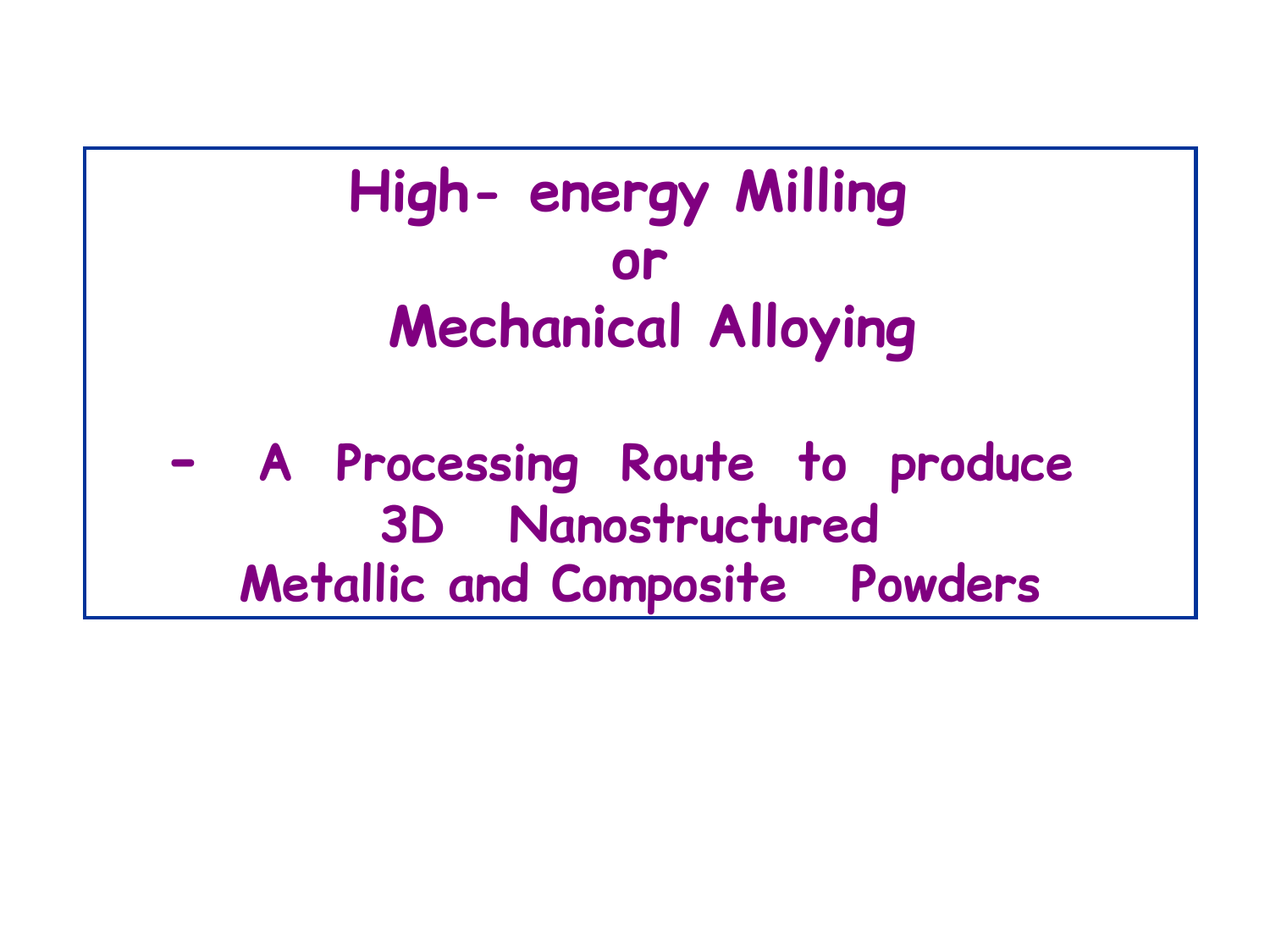

High- energy Milling
or
 Mechanical Alloying

-  A  Processing  Route  to  produce
3D   Nanostructured
Metallic and Composite   Powders